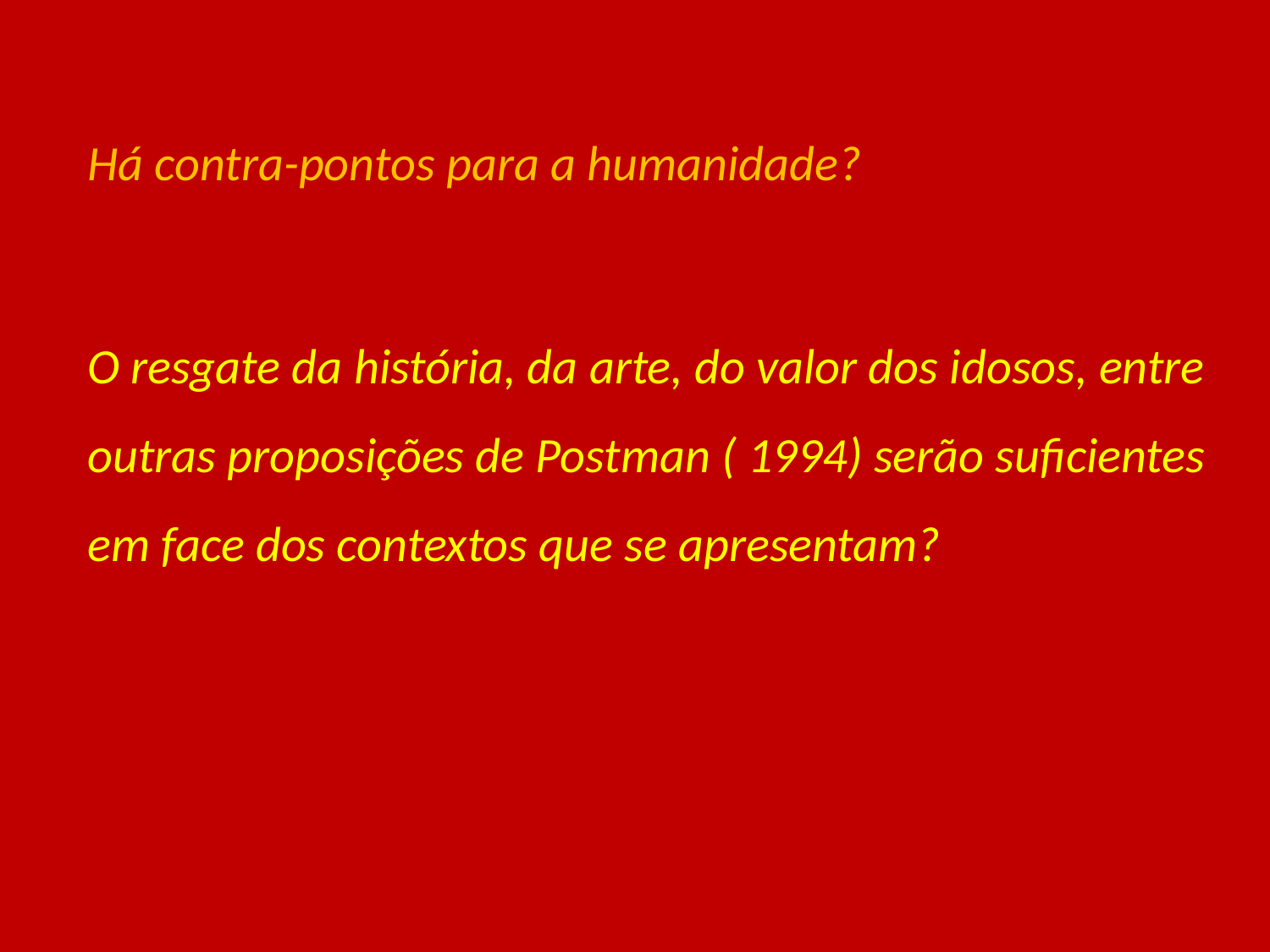

Há contra-pontos para a humanidade?

O resgate da história, da arte, do valor dos idosos, entre outras proposições de Postman ( 1994) serão suficientes em face dos contextos que se apresentam?